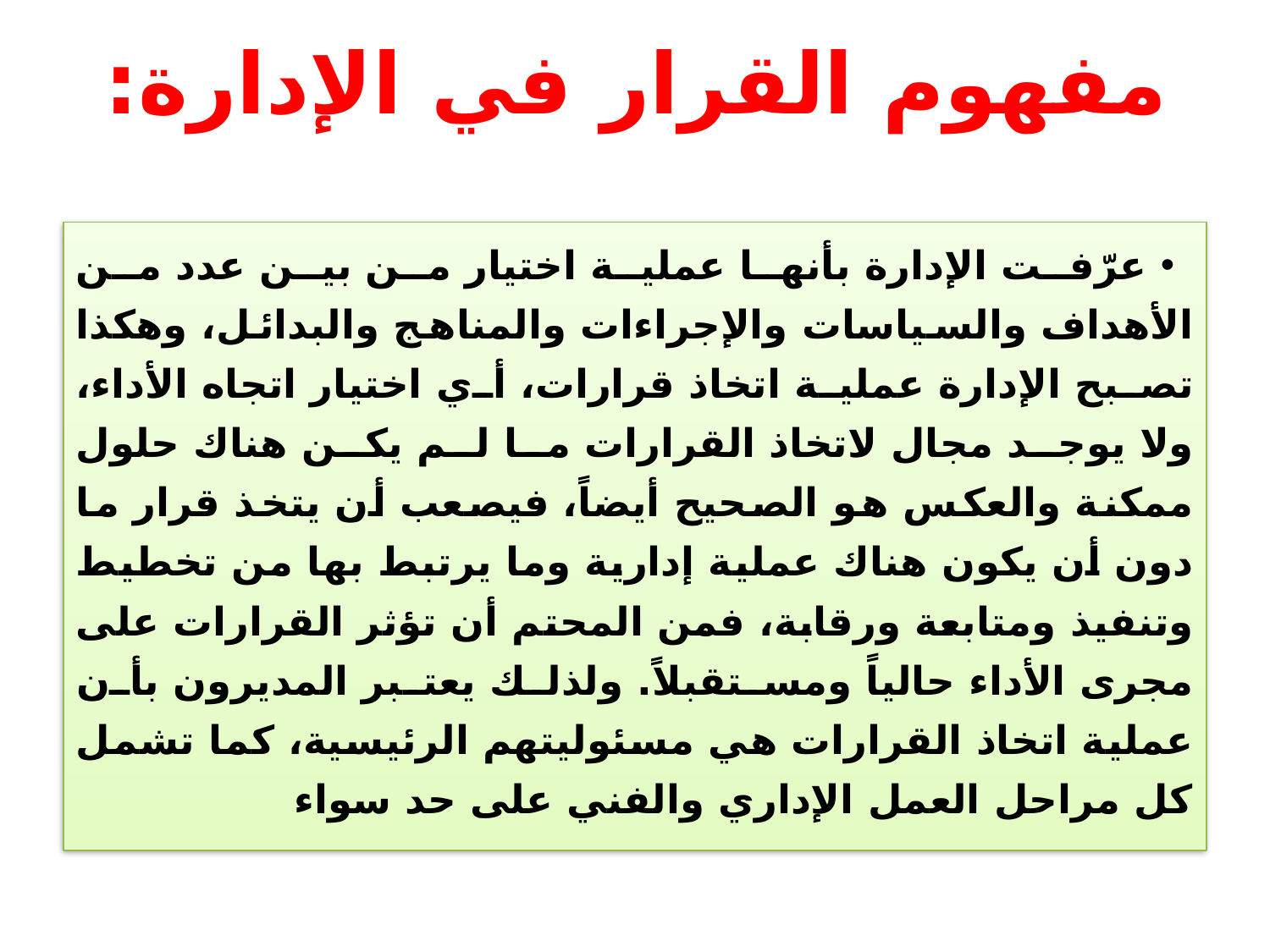

# مفهوم القرار في الإدارة:
عرّفت الإدارة بأنها عملية اختيار من بين عدد من الأهداف والسياسات والإجراءات والمناهج والبدائل، وهكذا تصبح الإدارة عملية اتخاذ قرارات، أي اختيار اتجاه الأداء، ولا يوجد مجال لاتخاذ القرارات ما لم يكن هناك حلول ممكنة والعكس هو الصحيح أيضاً، فيصعب أن يتخذ قرار ما دون أن يكون هناك عملية إدارية وما يرتبط بها من تخطيط وتنفيذ ومتابعة ورقابة، فمن المحتم أن تؤثر القرارات على مجرى الأداء حالياً ومستقبلاً. ولذلك يعتبر المديرون بأن عملية اتخاذ القرارات هي مسئوليتهم الرئيسية، كما تشمل كل مراحل العمل الإداري والفني على حد سواء